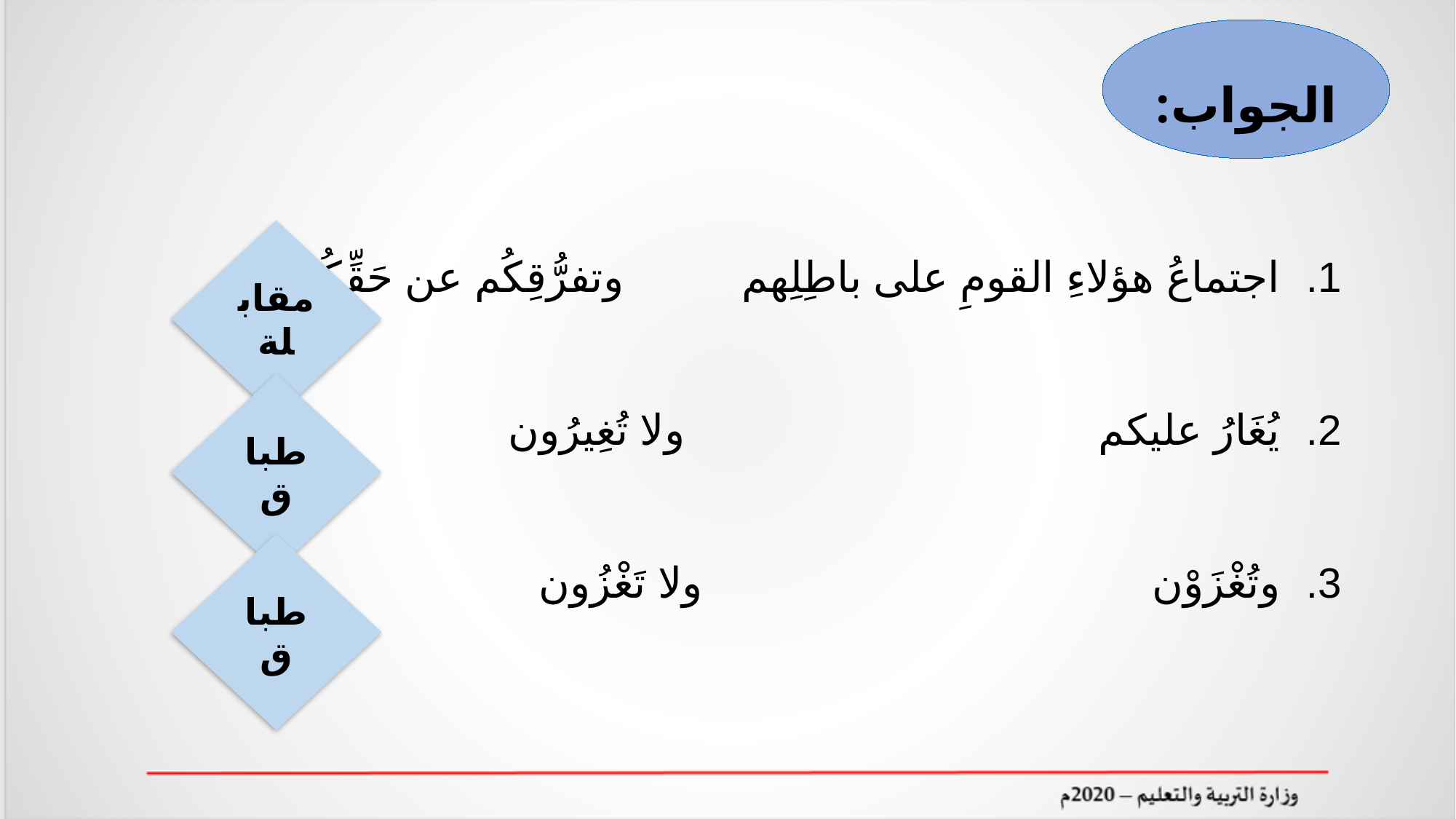

الجواب:
اجتماعُ هؤلاءِ القومِ على باطِلِهم          وتفرُّقِكُم عن حَقِّكُم

يُغَارُ عليكم                                   ولا تُغِيرُون

وتُغْزَوْن                                      ولا تَغْزُون

مقابلة
طباق
طباق